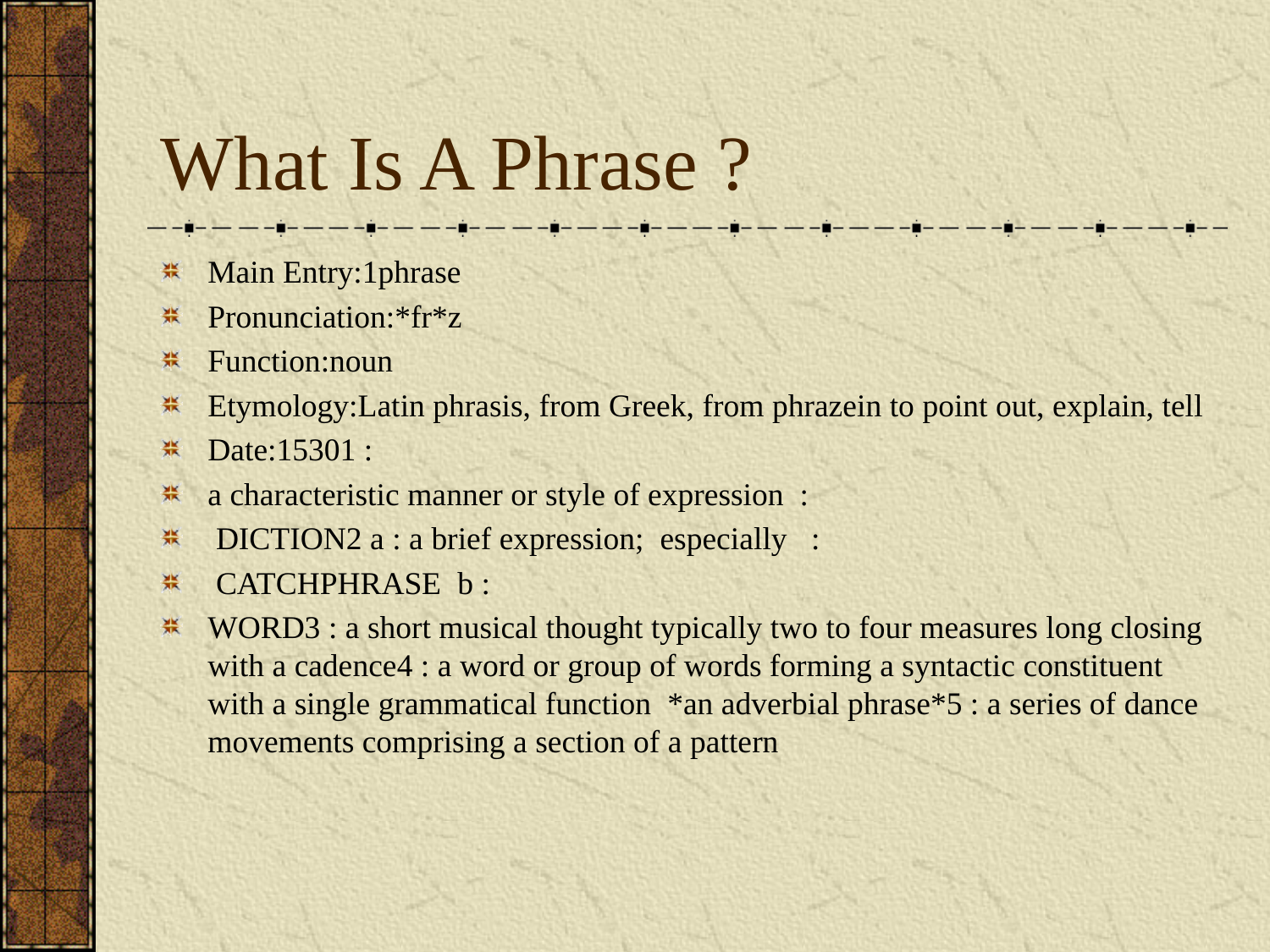

# What Is A Phrase ?
Main Entry:1phrase
Pronunciation:*fr*z
Function:noun
Etymology:Latin phrasis, from Greek, from phrazein to point out, explain, tell
Date:15301 :
a characteristic manner or style of expression  :
 DICTION2 a : a brief expression;  especially   :
 CATCHPHRASE  b :
WORD3 : a short musical thought typically two to four measures long closing with a cadence4 : a word or group of words forming a syntactic constituent with a single grammatical function  *an adverbial phrase*5 : a series of dance movements comprising a section of a pattern